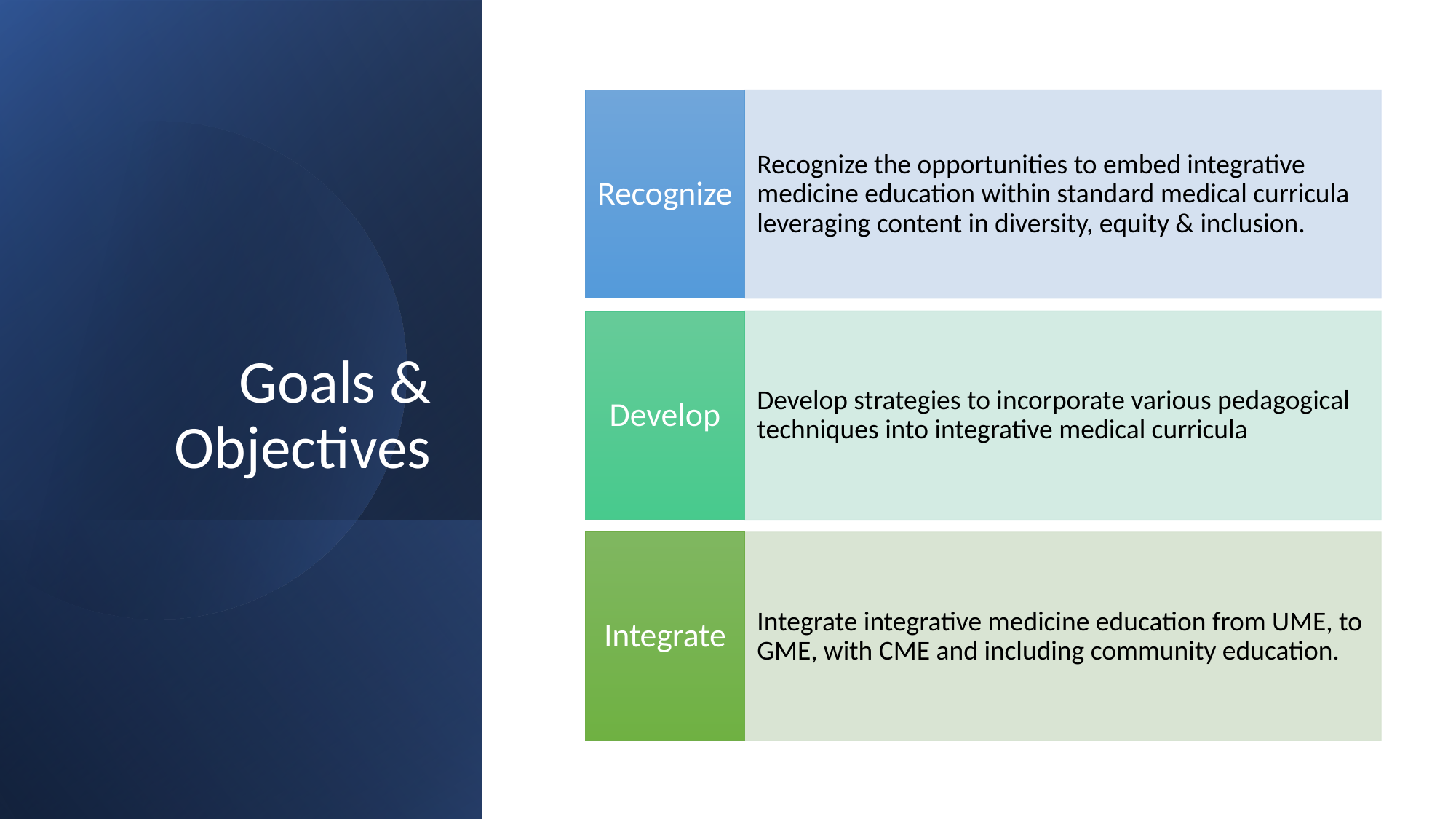

Recognize the opportunities to embed integrative medicine education within standard medical curricula leveraging content in diversity, equity & inclusion.
Recognize
Develop strategies to incorporate various pedagogical techniques into integrative medical curricula
Develop
Integrate integrative medicine education from UME, to GME, with CME and including community education.
Integrate

# Goals & Objectives